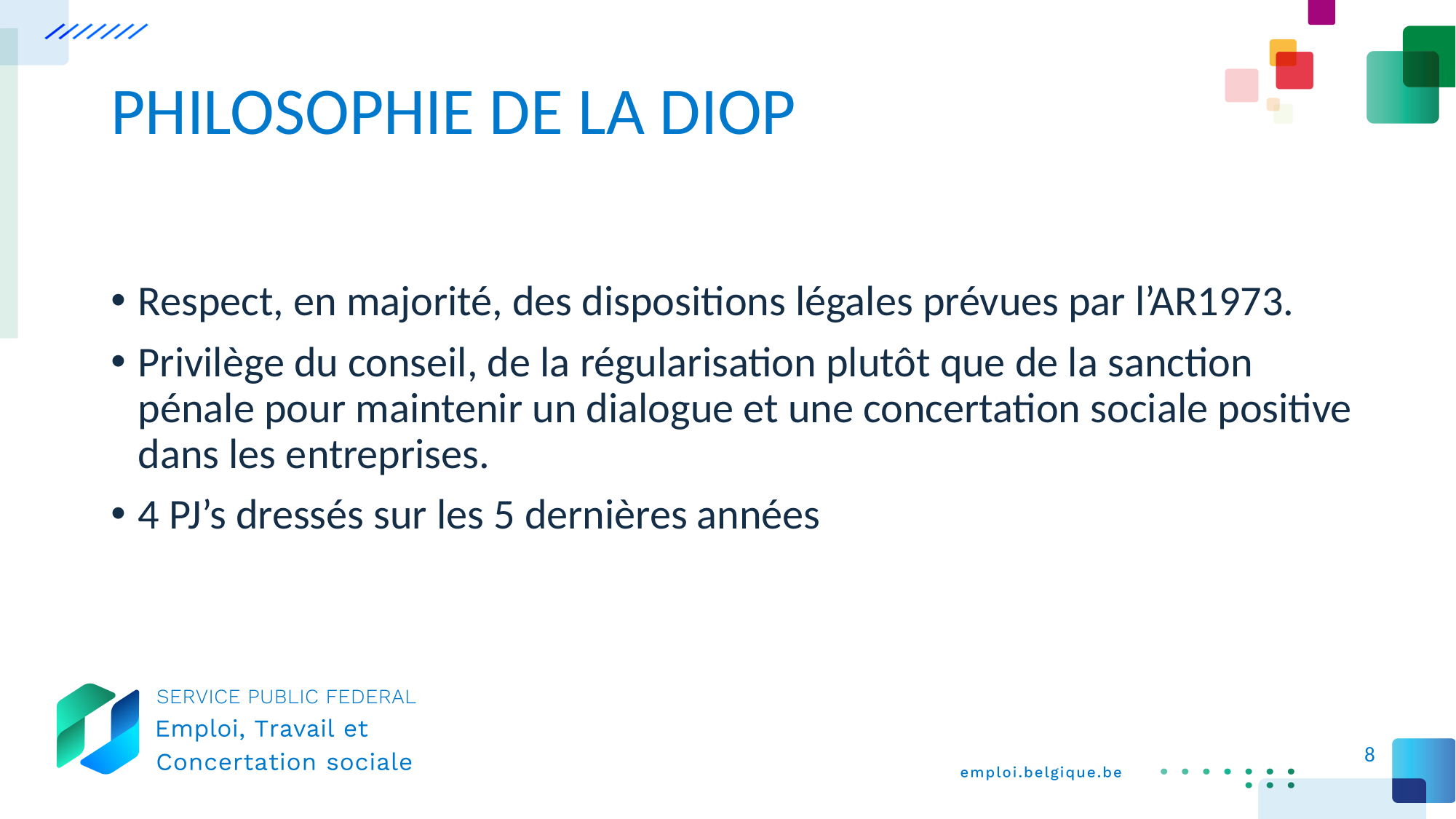

# PHILOSOPHIE DE LA DIOP

Respect, en majorité, des dispositions légales prévues par l’AR1973.
Privilège du conseil, de la régularisation plutôt que de la sanction pénale pour maintenir un dialogue et une concertation sociale positive dans les entreprises.
4 PJ’s dressés sur les 5 dernières années

8